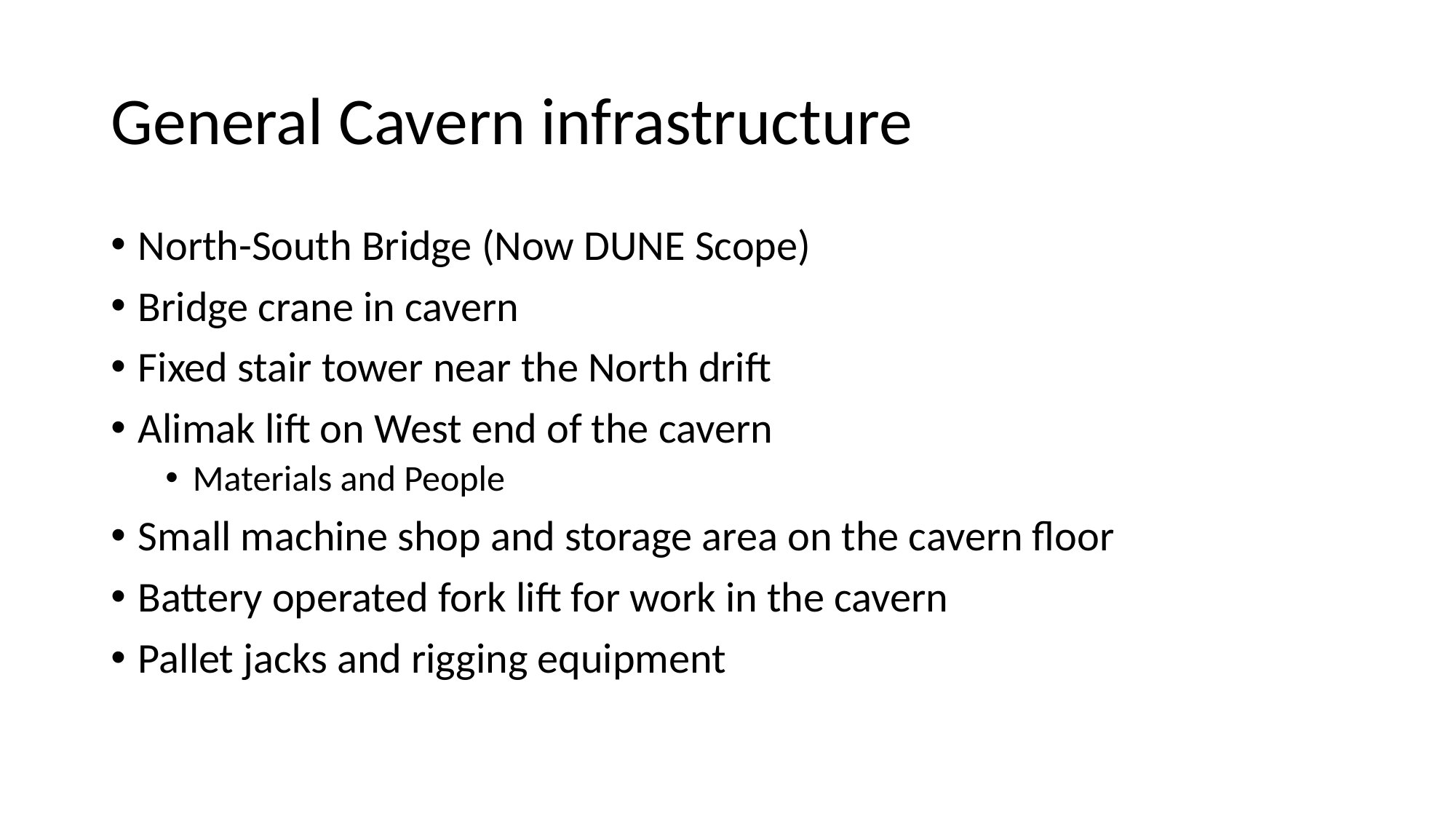

# General Cavern infrastructure
North-South Bridge (Now DUNE Scope)
Bridge crane in cavern
Fixed stair tower near the North drift
Alimak lift on West end of the cavern
Materials and People
Small machine shop and storage area on the cavern floor
Battery operated fork lift for work in the cavern
Pallet jacks and rigging equipment